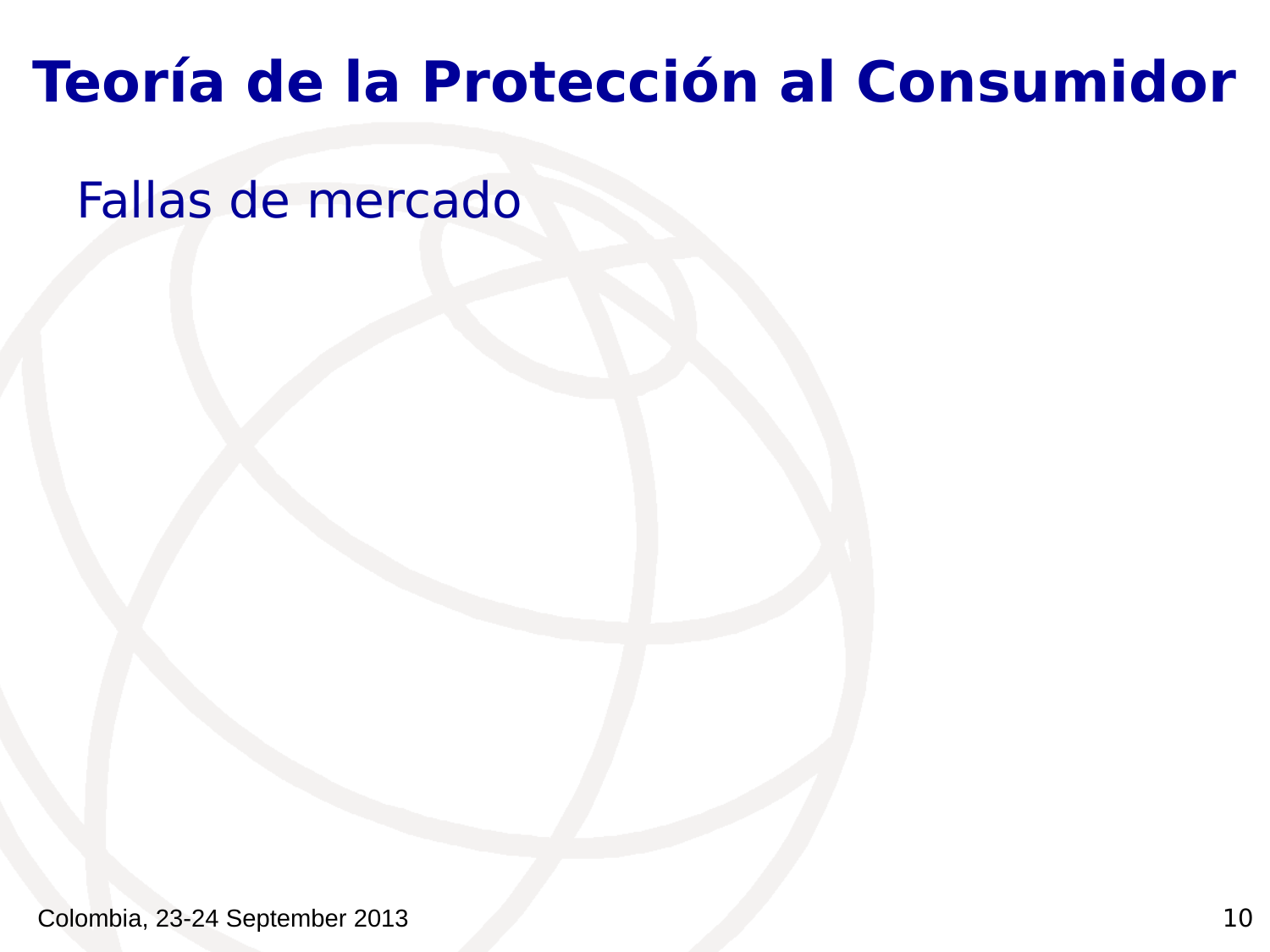

# Teoría de la Protección al Consumidor
Fallas de mercado
Colombia, 23-24 September 2013
10